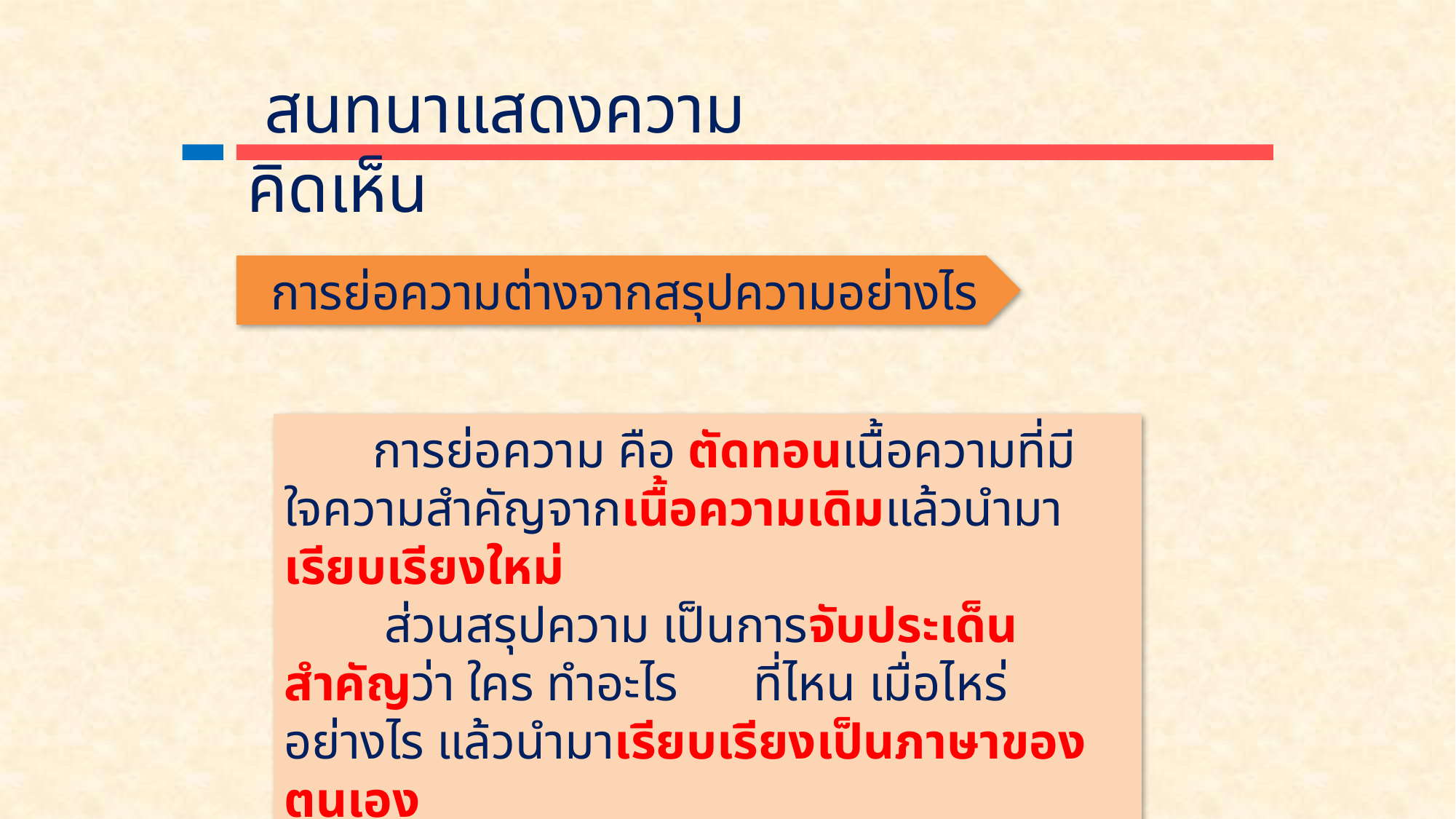

สนทนาแสดงความคิดเห็น

การย่อความต่างจากสรุปความอย่างไร
        การย่อความ คือ ตัดทอนเนื้อความที่มีใจความสำคัญจากเนื้อความเดิมแล้วนำมาเรียบเรียงใหม่
        ส่วนสรุปความ เป็นการจับประเด็นสำคัญว่า ใคร ทำอะไร      ที่ไหน เมื่อไหร่ อย่างไร แล้วนำมาเรียบเรียงเป็นภาษาของตนเอง